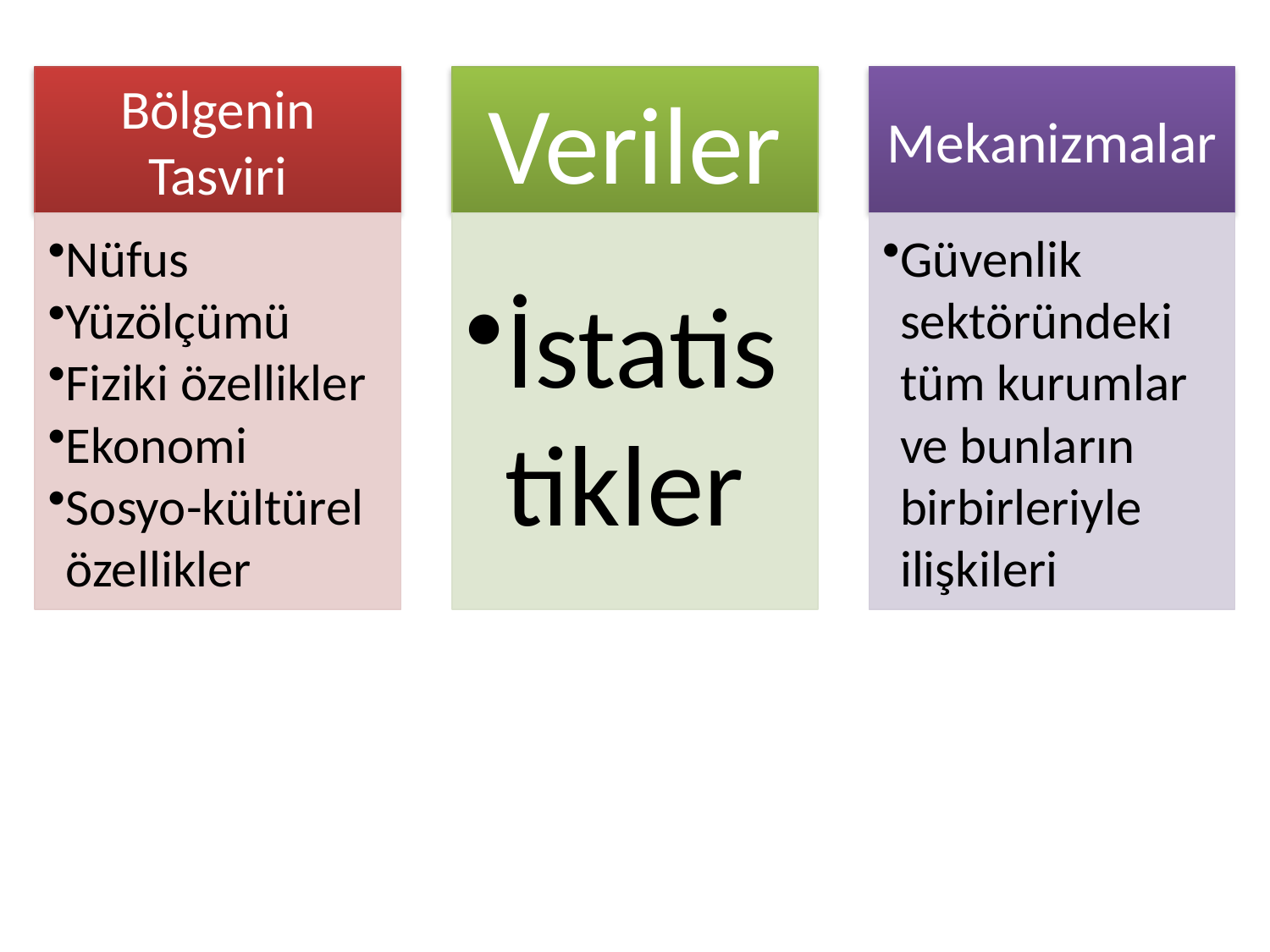

Bölgenin Tasviri
Nüfus
Veriler
İstatistikler
Mekanizmalar
Güvenlik sektöründeki tüm kurumlar ve bunların birbirleriyle ilişkileri
Yüzölçümü
Fiziki özellikler
Ekonomi
Sosyo-kültürel özellikler